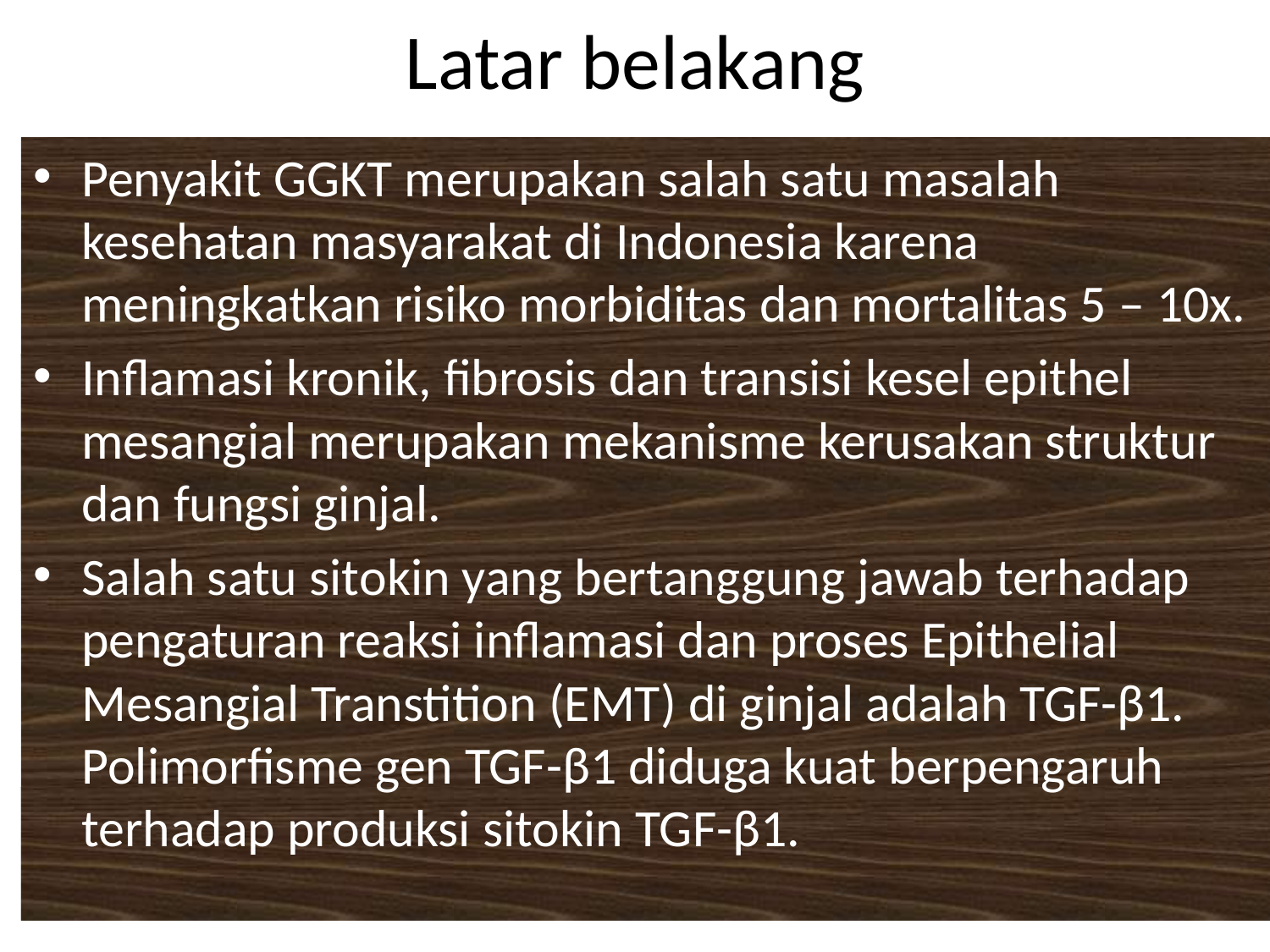

# Latar belakang
Penyakit GGKT merupakan salah satu masalah kesehatan masyarakat di Indonesia karena meningkatkan risiko morbiditas dan mortalitas 5 – 10x.
Inflamasi kronik, fibrosis dan transisi kesel epithel  mesangial merupakan mekanisme kerusakan struktur dan fungsi ginjal.
Salah satu sitokin yang bertanggung jawab terhadap pengaturan reaksi inflamasi dan proses Epithelial Mesangial Transtition (EMT) di ginjal adalah TGF-β1. Polimorfisme gen TGF-β1 diduga kuat berpengaruh terhadap produksi sitokin TGF-β1.